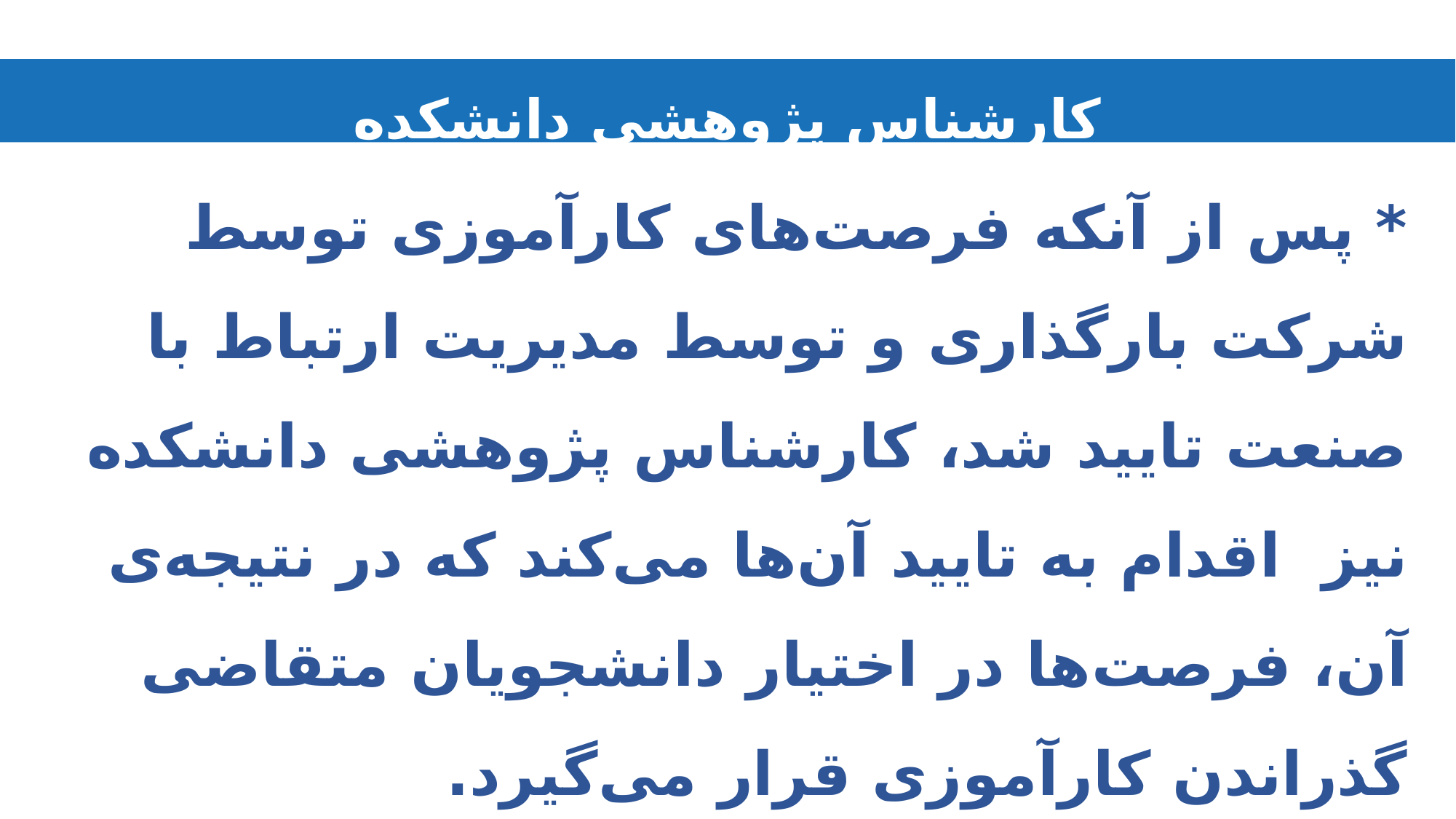

کارشناس پژوهشی دانشکده
* پس از آنکه فرصت‌های کارآموزی توسط شرکت بارگذاری و توسط مدیریت ارتباط با صنعت تایید شد، کارشناس پژوهشی دانشکده نیز  اقدام به تایید آن‌ها می‌کند که در نتیجه‌ی آن، فرصت‌ها در اختیار دانشجویان متقاضی گذراندن کارآموزی قرار می‌گیرد.